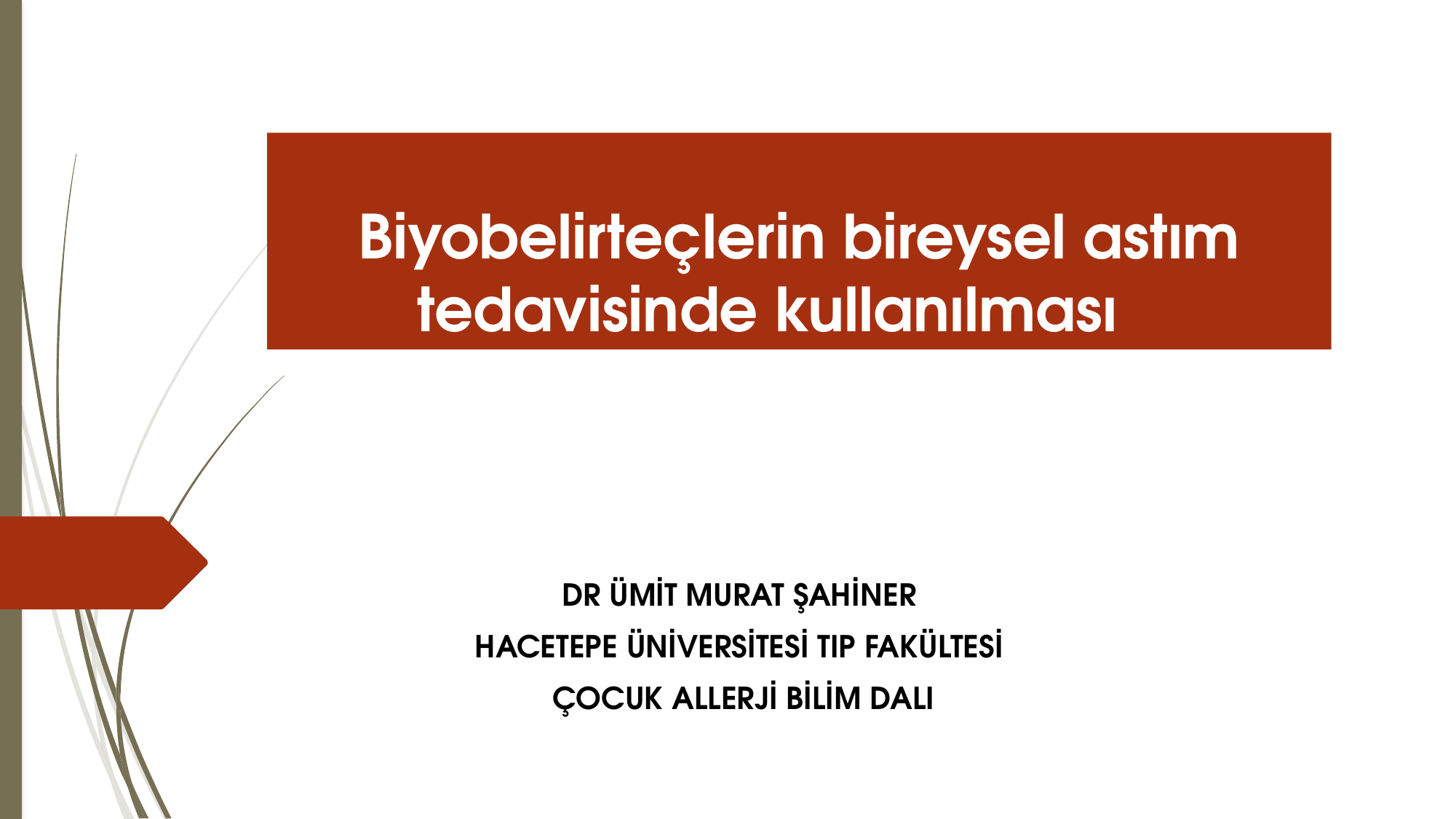

# Biyobelirteçlerin bireysel astım tedavisinde kullanılması
DR ÜMİT MURAT ŞAHİNER
HACETEPE ÜNİVERSİTESİ TIP FAKÜLTESİ
 ÇOCUK ALLERJİ BİLİM DALI